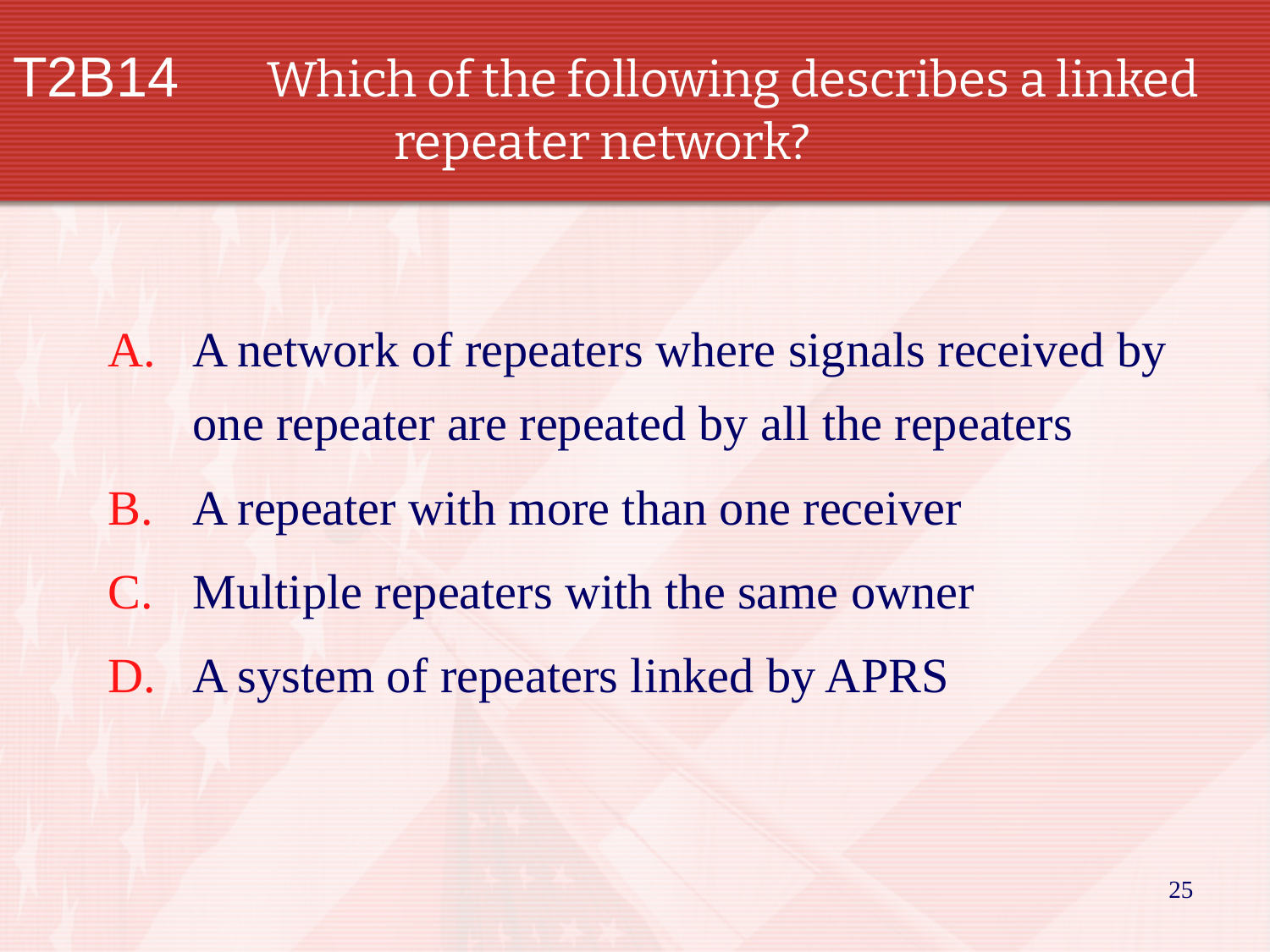

# T2B14	Which of the following describes a linked 			repeater network?
A network of repeaters where signals received by one repeater are repeated by all the repeaters
A repeater with more than one receiver
Multiple repeaters with the same owner
A system of repeaters linked by APRS
25